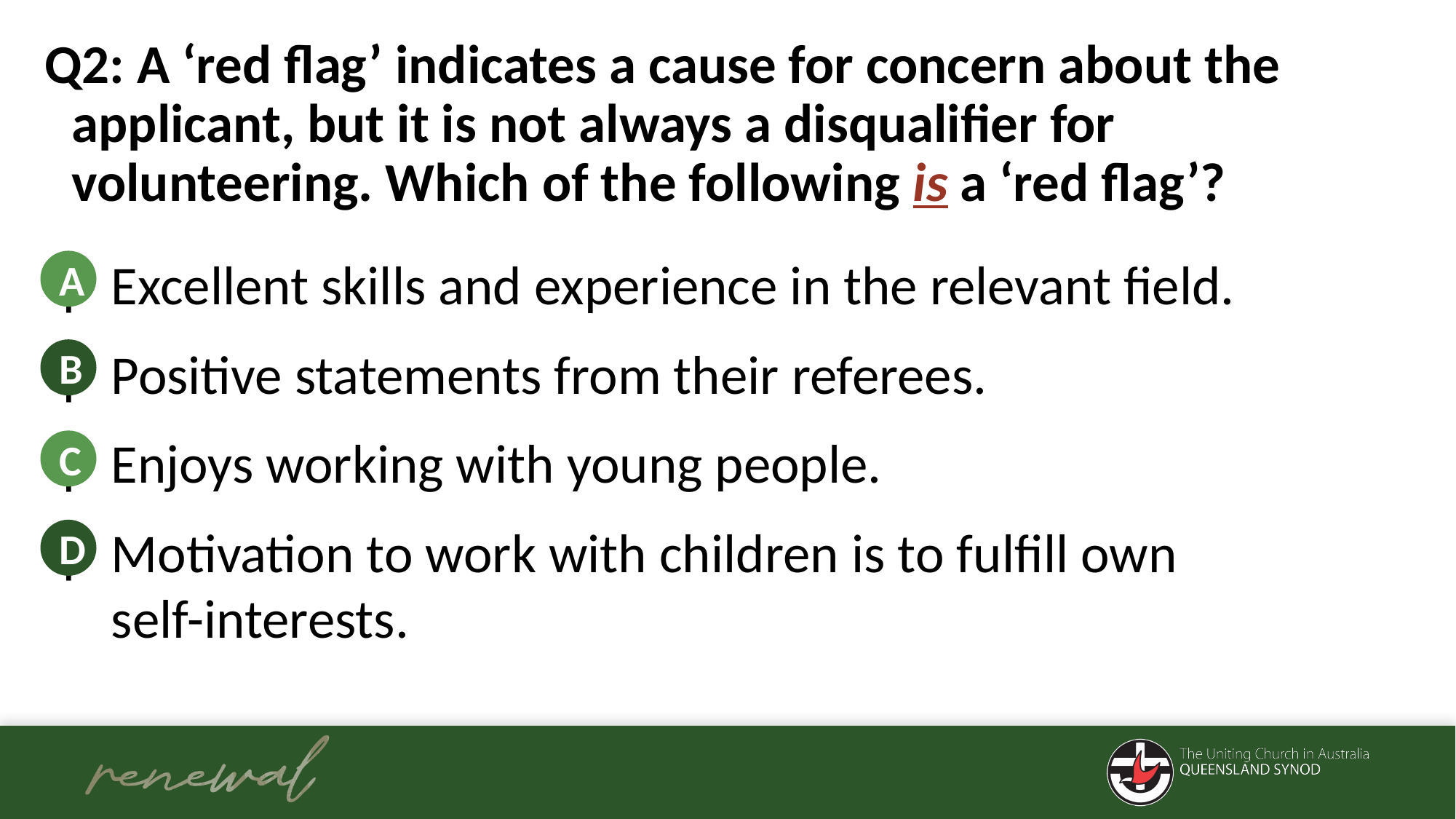

Q2: A ‘red flag’ indicates a cause for concern about the applicant, but it is not always a disqualifier for volunteering. Which of the following is a ‘red flag’?
 Excellent skills and experience in the relevant field.
 Positive statements from their referees.
 Enjoys working with young people.
 Motivation to work with children is to fulfill own
 self-interests.

A
B
C
D